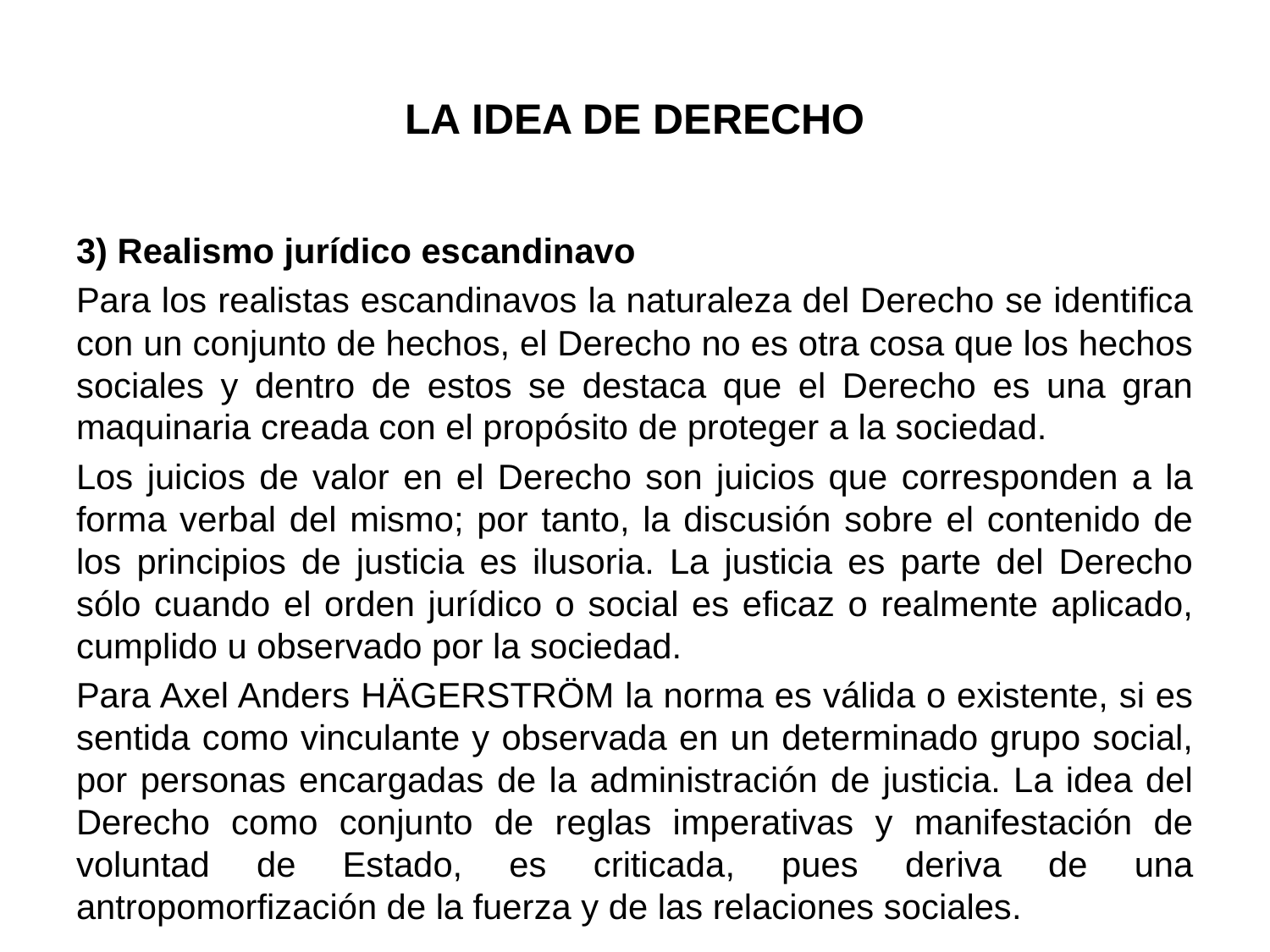

# LA IDEA DE DERECHO
3) Realismo jurídico escandinavo
Para los realistas escandinavos la naturaleza del Derecho se identifica con un conjunto de hechos, el Derecho no es otra cosa que los hechos sociales y dentro de estos se destaca que el Derecho es una gran maquinaria creada con el propósito de proteger a la sociedad.
Los juicios de valor en el Derecho son juicios que corresponden a la forma verbal del mismo; por tanto, la discusión sobre el contenido de los principios de justicia es ilusoria. La justicia es parte del Derecho sólo cuando el orden jurídico o social es eficaz o realmente aplicado, cumplido u observado por la sociedad.
Para Axel Anders HÄGERSTRÖM la norma es válida o existente, si es sentida como vinculante y observada en un determinado grupo social, por personas encargadas de la administración de justicia. La idea del Derecho como conjunto de reglas imperativas y manifestación de voluntad de Estado, es criticada, pues deriva de una antropomorfización de la fuerza y de las relaciones sociales.